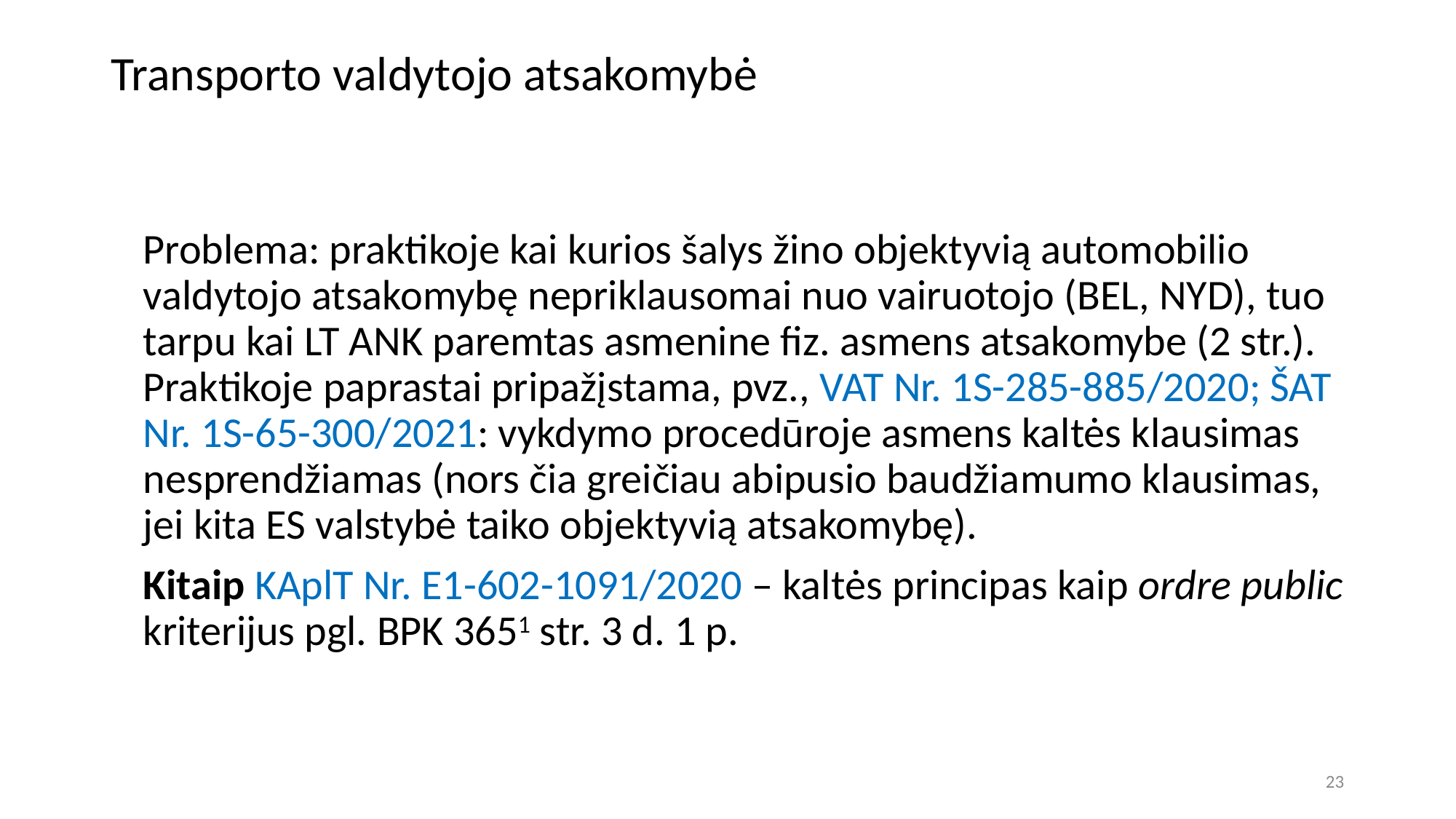

# Transporto valdytojo atsakomybė

Problema: praktikoje kai kurios šalys žino objektyvią automobilio valdytojo atsakomybę nepriklausomai nuo vairuotojo (BEL, NYD), tuo tarpu kai LT ANK paremtas asmenine fiz. asmens atsakomybe (2 str.). Praktikoje paprastai pripažįstama, pvz., VAT Nr. 1S-285-885/2020; ŠAT Nr. 1S-65-300/2021: vykdymo procedūroje asmens kaltės klausimas nesprendžiamas (nors čia greičiau abipusio baudžiamumo klausimas, jei kita ES valstybė taiko objektyvią atsakomybę).
Kitaip KAplT Nr. E1-602-1091/2020 – kaltės principas kaip ordre public kriterijus pgl. BPK 3651 str. 3 d. 1 p.
23